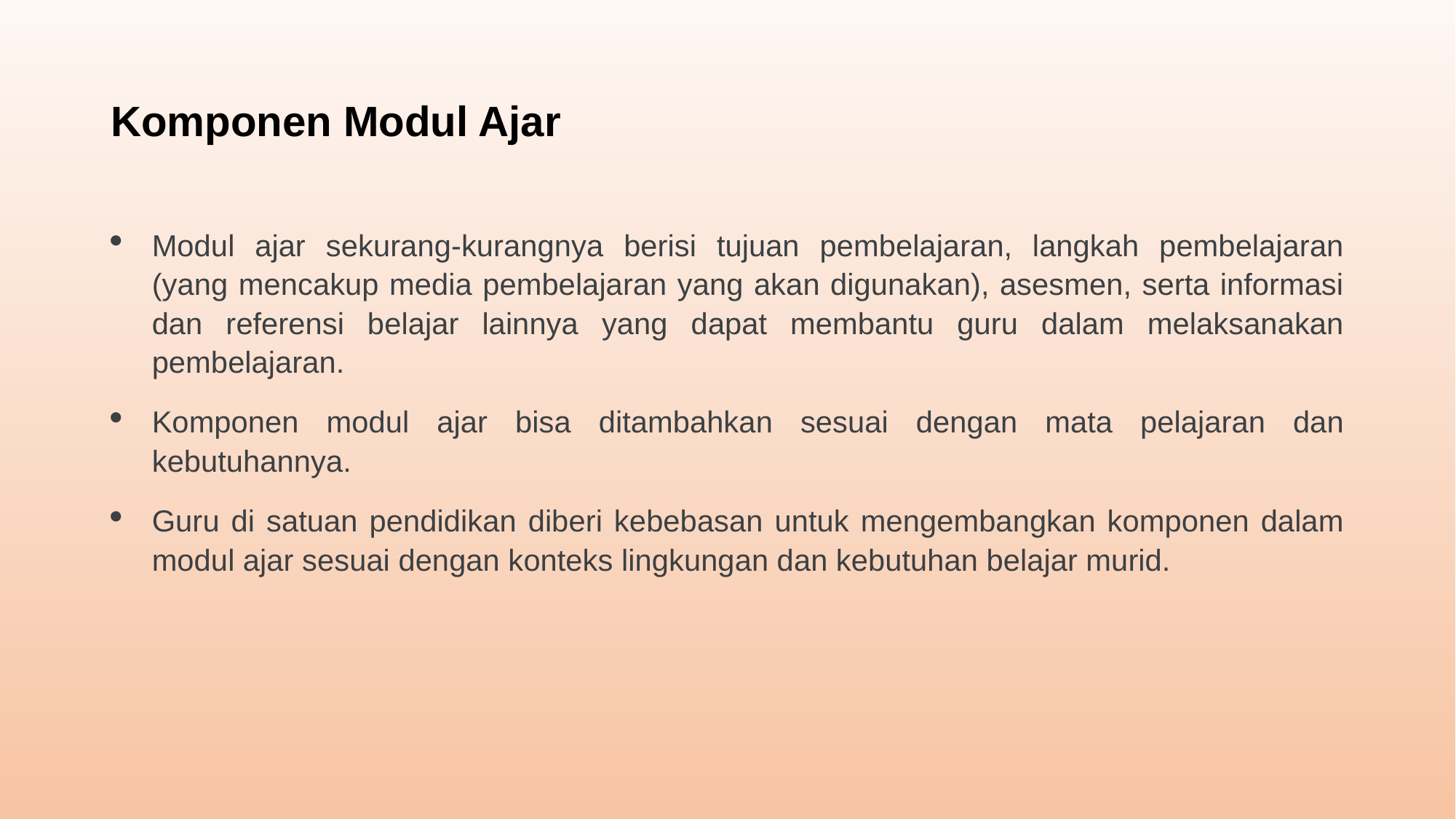

# Komponen Modul Ajar
Modul ajar sekurang-kurangnya berisi tujuan pembelajaran, langkah pembelajaran (yang mencakup media pembelajaran yang akan digunakan), asesmen, serta informasi dan referensi belajar lainnya yang dapat membantu guru dalam melaksanakan pembelajaran.
Komponen modul ajar bisa ditambahkan sesuai dengan mata pelajaran dan kebutuhannya.
Guru di satuan pendidikan diberi kebebasan untuk mengembangkan komponen dalam modul ajar sesuai dengan konteks lingkungan dan kebutuhan belajar murid.